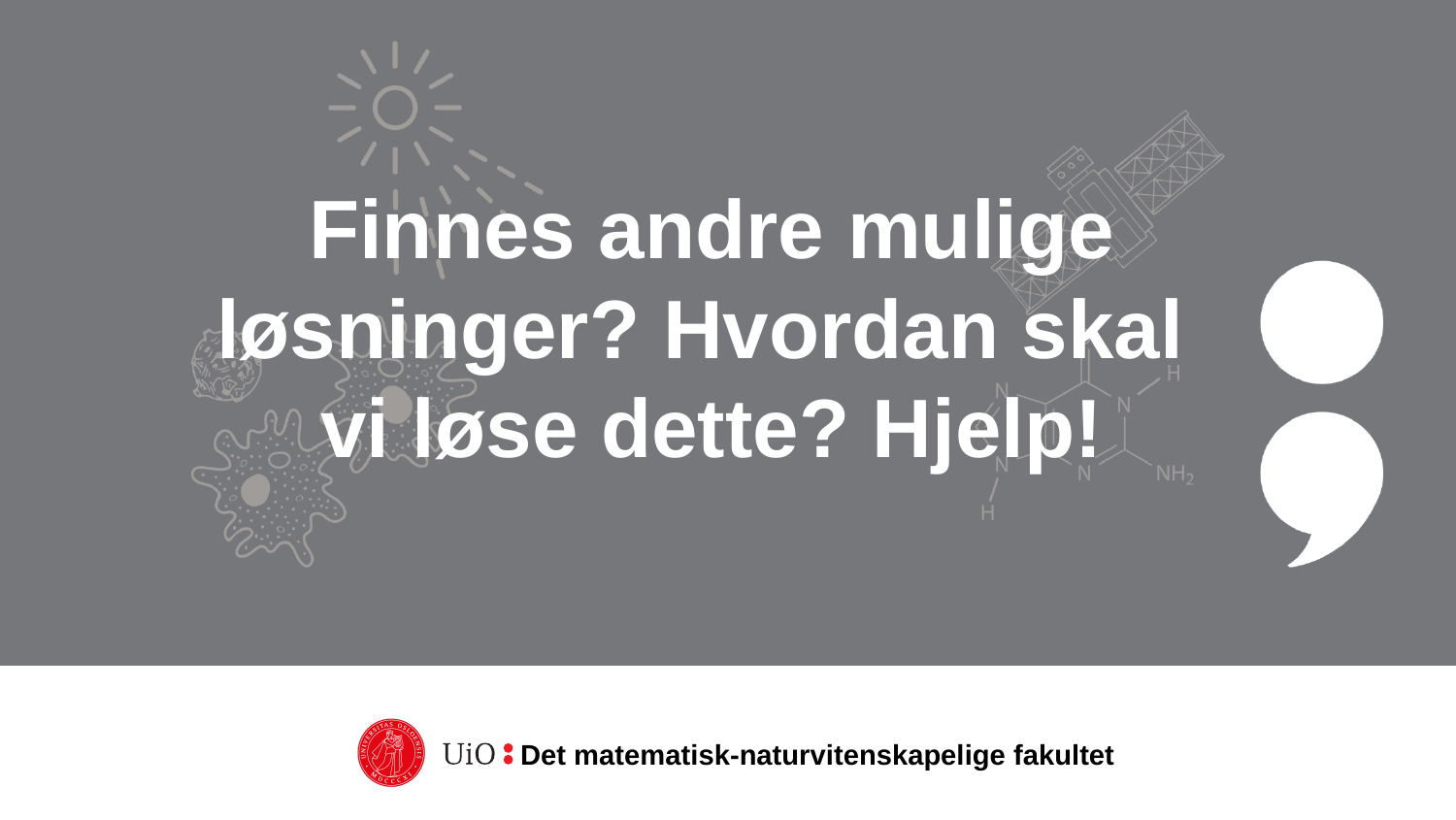

# Finnes andre mulige løsninger? Hvordan skal vi løse dette? Hjelp!